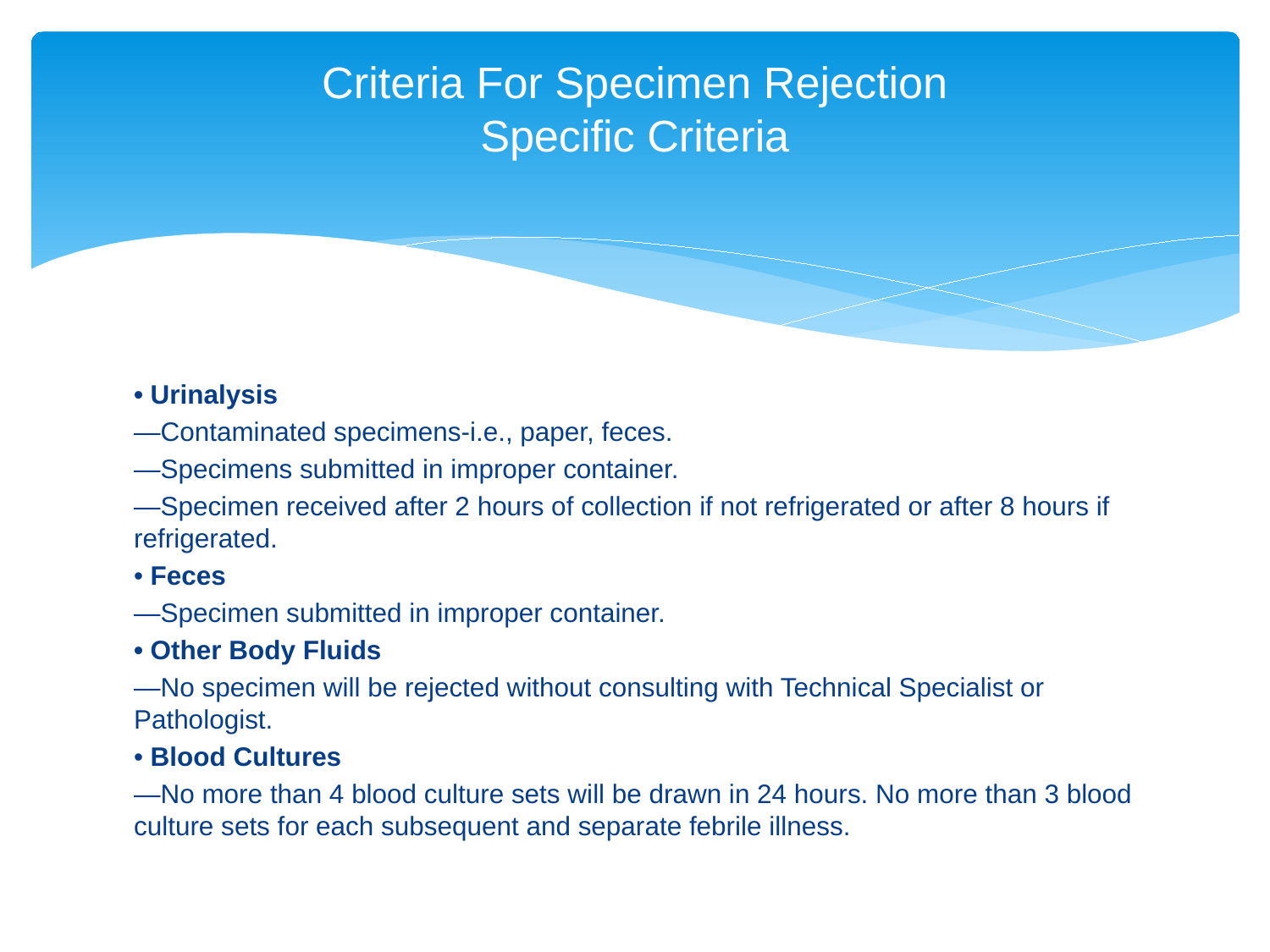

# Criteria For Specimen Rejection Specific Criteria
• Urinalysis
—Contaminated specimens-i.e., paper, feces.
—Specimens submitted in improper container.
—Specimen received after 2 hours of collection if not refrigerated or after 8 hours if refrigerated.
• Feces
—Specimen submitted in improper container.
• Other Body Fluids
—No specimen will be rejected without consulting with Technical Specialist or Pathologist.
• Blood Cultures
—No more than 4 blood culture sets will be drawn in 24 hours. No more than 3 blood culture sets for each subsequent and separate febrile illness.